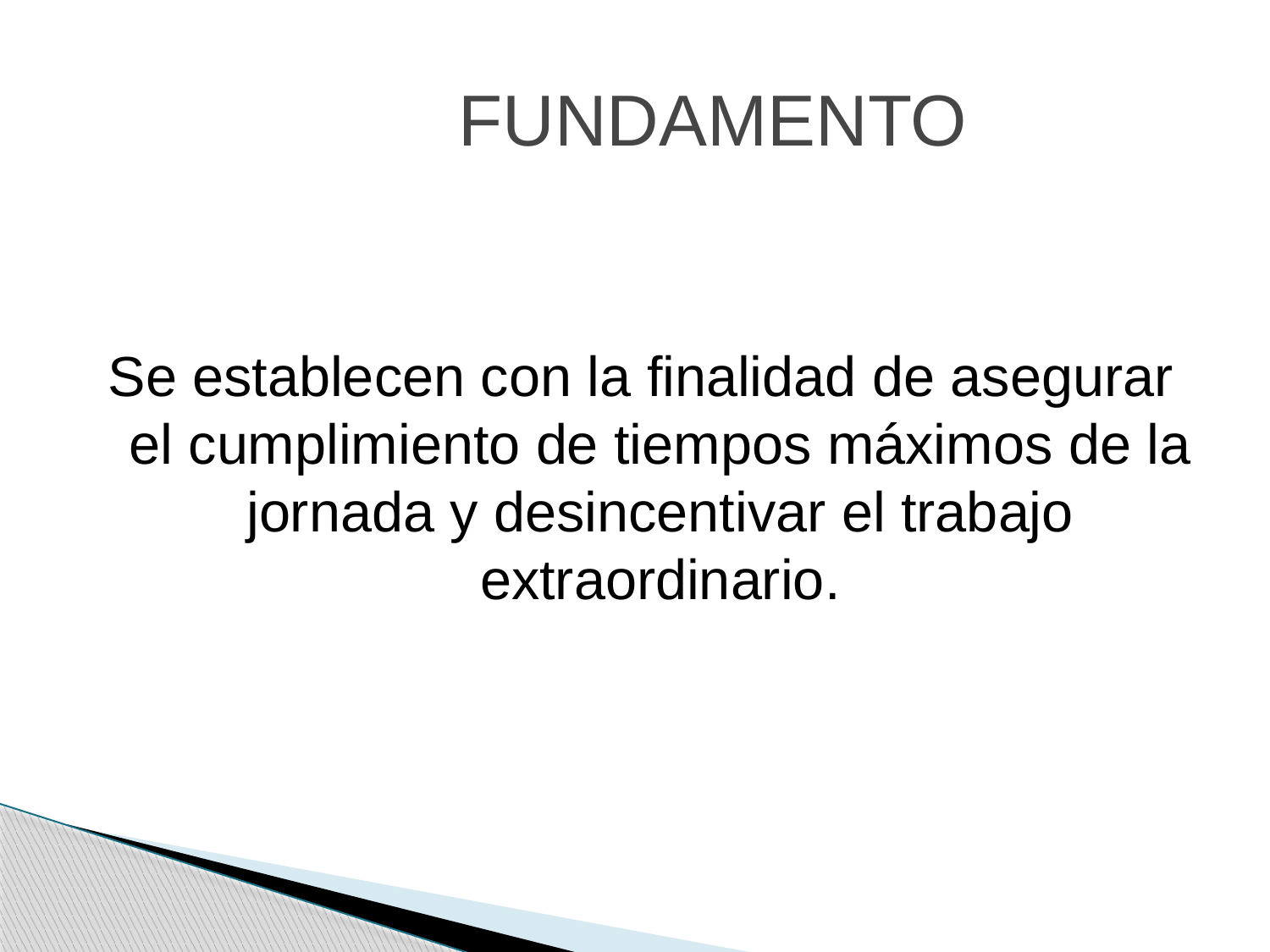

FUNDAMENTO

Se establecen con la finalidad de asegurar el cumplimiento de tiempos máximos de la jornada y desincentivar el trabajo extraordinario.